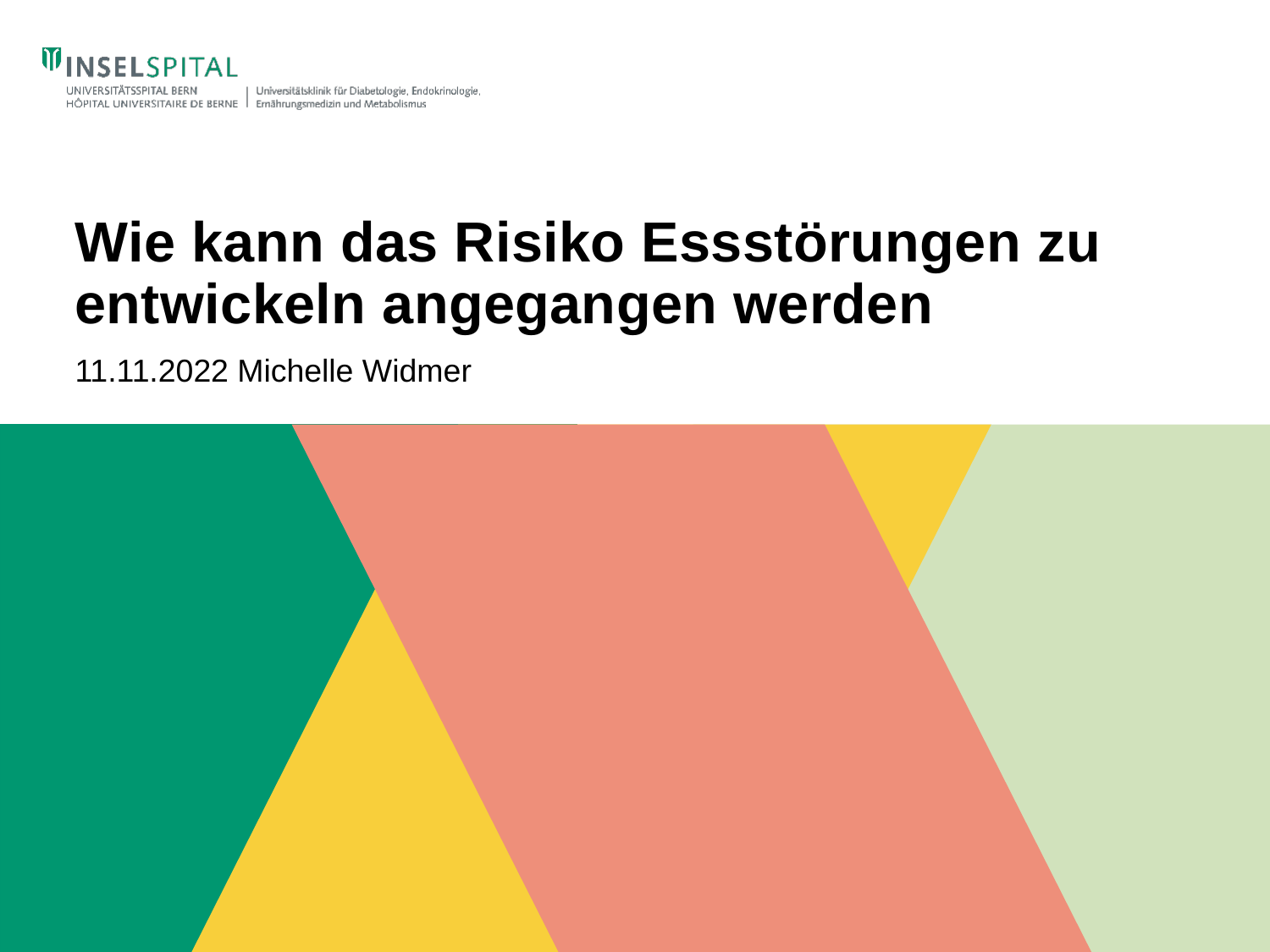

# Wie kann das Risiko Essstörungen zu entwickeln angegangen werden
11.11.2022 Michelle Widmer